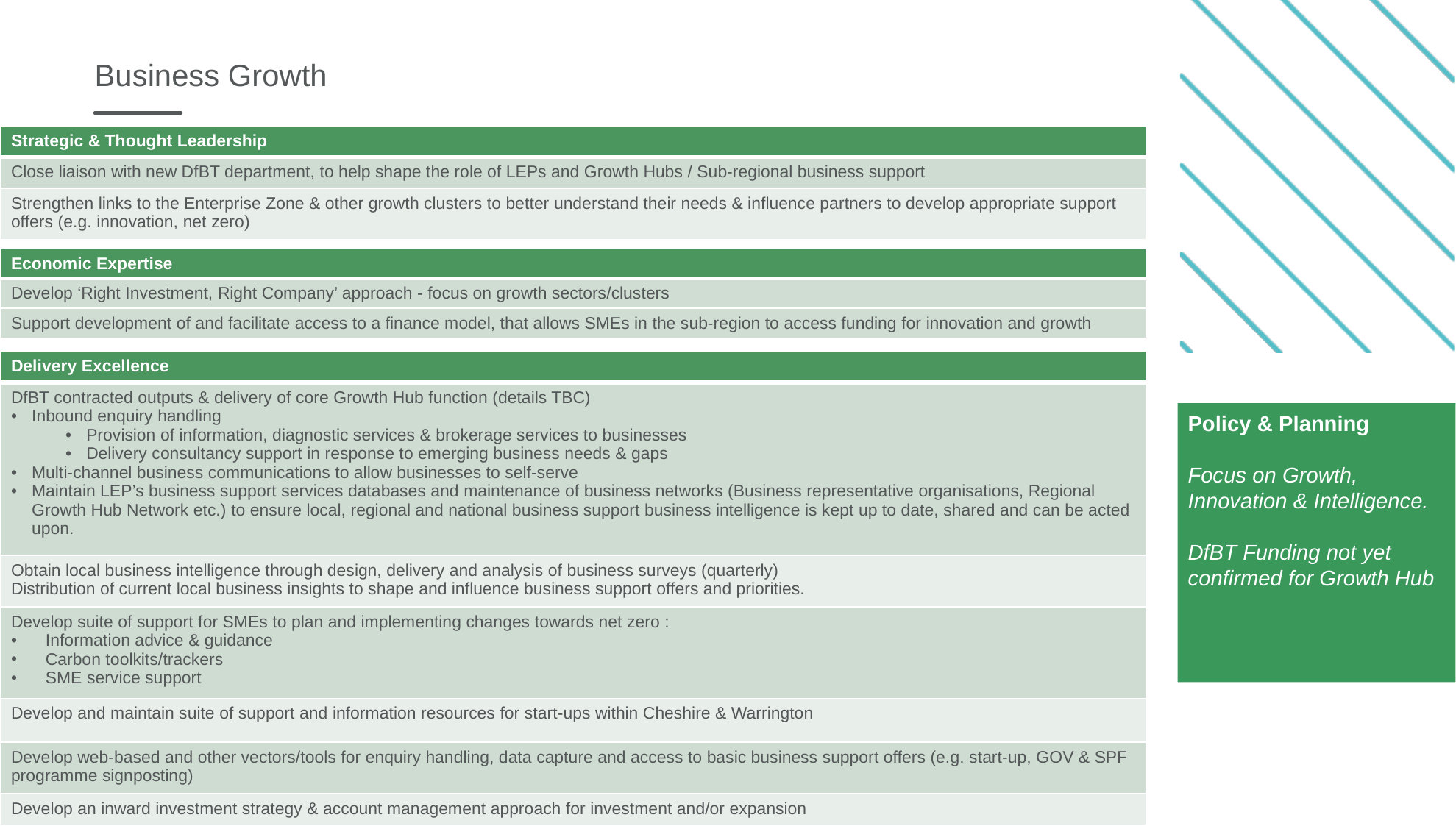

# Business Growth
| Strategic & Thought Leadership |
| --- |
| Close liaison with new DfBT department, to help shape the role of LEPs and Growth Hubs / Sub-regional business support |
| Strengthen links to the Enterprise Zone & other growth clusters to better understand their needs & influence partners to develop appropriate support offers (e.g. innovation, net zero) |
| Economic Expertise |
| --- |
| Develop ‘Right Investment, Right Company’ approach - focus on growth sectors/clusters |
| Support development of and facilitate access to a finance model, that allows SMEs in the sub-region to access funding for innovation and growth |
| Delivery Excellence |
| --- |
| DfBT contracted outputs & delivery of core Growth Hub function (details TBC) Inbound enquiry handling Provision of information, diagnostic services & brokerage services to businesses Delivery consultancy support in response to emerging business needs & gaps Multi-channel business communications to allow businesses to self-serve Maintain LEP’s business support services databases and maintenance of business networks (Business representative organisations, Regional Growth Hub Network etc.) to ensure local, regional and national business support business intelligence is kept up to date, shared and can be acted upon. |
| Obtain local business intelligence through design, delivery and analysis of business surveys (quarterly) Distribution of current local business insights to shape and influence business support offers and priorities. |
| Develop suite of support for SMEs to plan and implementing changes towards net zero : Information advice & guidance Carbon toolkits/trackers SME service support |
| Develop and maintain suite of support and information resources for start-ups within Cheshire & Warrington |
| Develop web-based and other vectors/tools for enquiry handling, data capture and access to basic business support offers (e.g. start-up, GOV & SPF programme signposting) |
| Develop an inward investment strategy & account management approach for investment and/or expansion |
Policy & Planning

Focus on Growth,  Innovation & Intelligence.

DfBT Funding not yet confirmed for Growth Hub
6
Cheshire and Warrington LEP